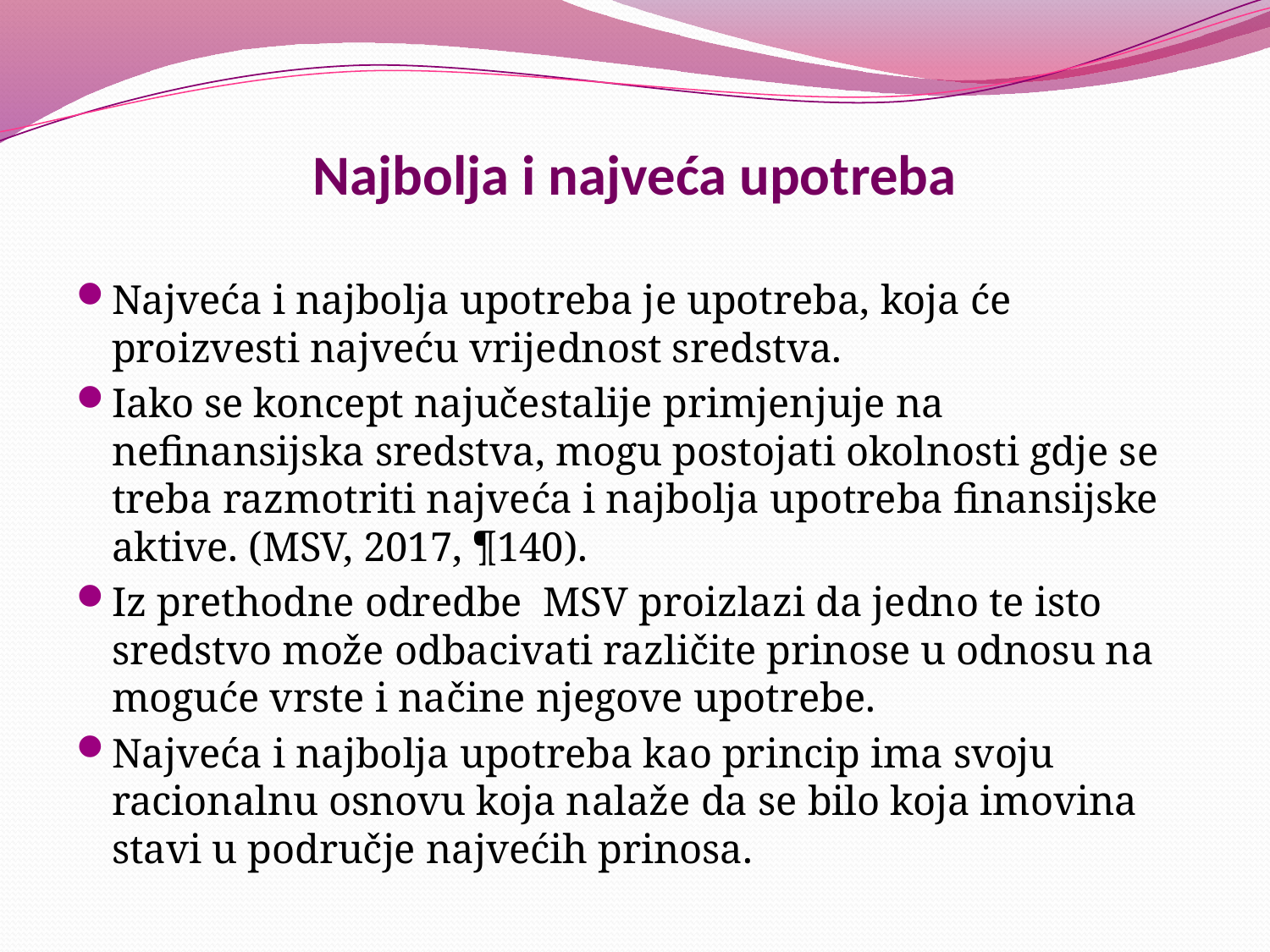

# Najbolja i najveća upotreba
Najveća i najbolja upotreba je upotreba, koja će proizvesti najveću vrijednost sredstva.
Iako se koncept najučestalije primjenjuje na nefinansijska sredstva, mogu postojati okolnosti gdje se treba razmotriti najveća i najbolja upotreba finansijske aktive. (MSV, 2017, ¶140).
Iz prethodne odredbe  MSV proizlazi da jedno te isto sredstvo može odbacivati različite prinose u odnosu na moguće vrste i načine njegove upotrebe.
Najveća i najbolja upotreba kao princip ima svoju racionalnu osnovu koja nalaže da se bilo koja imovina stavi u područje najvećih prinosa.